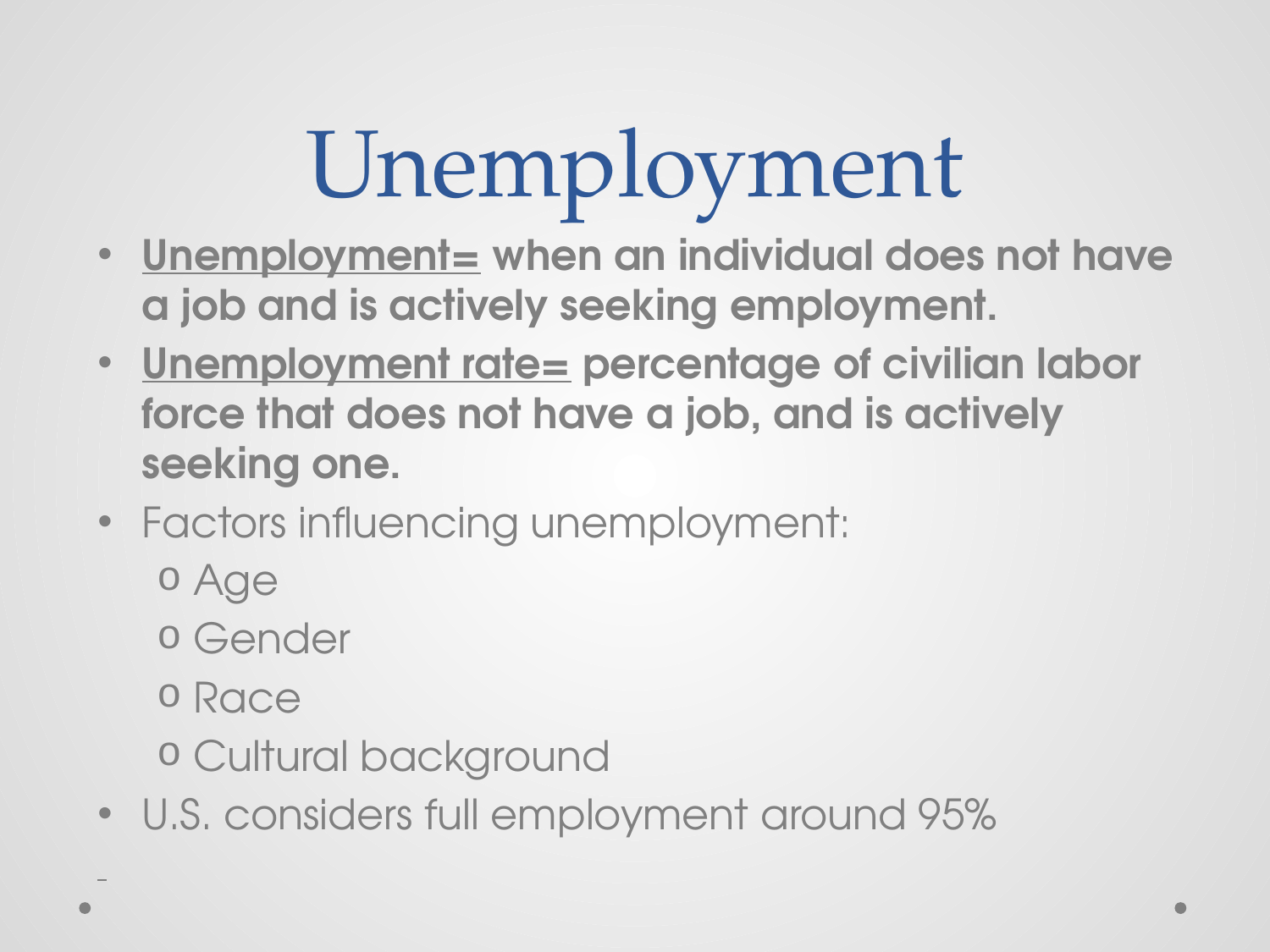

# Unemployment
Unemployment= when an individual does not have a job and is actively seeking employment.
Unemployment rate= percentage of civilian labor force that does not have a job, and is actively seeking one.
Factors influencing unemployment:
Age
Gender
Race
Cultural background
U.S. considers full employment around 95%